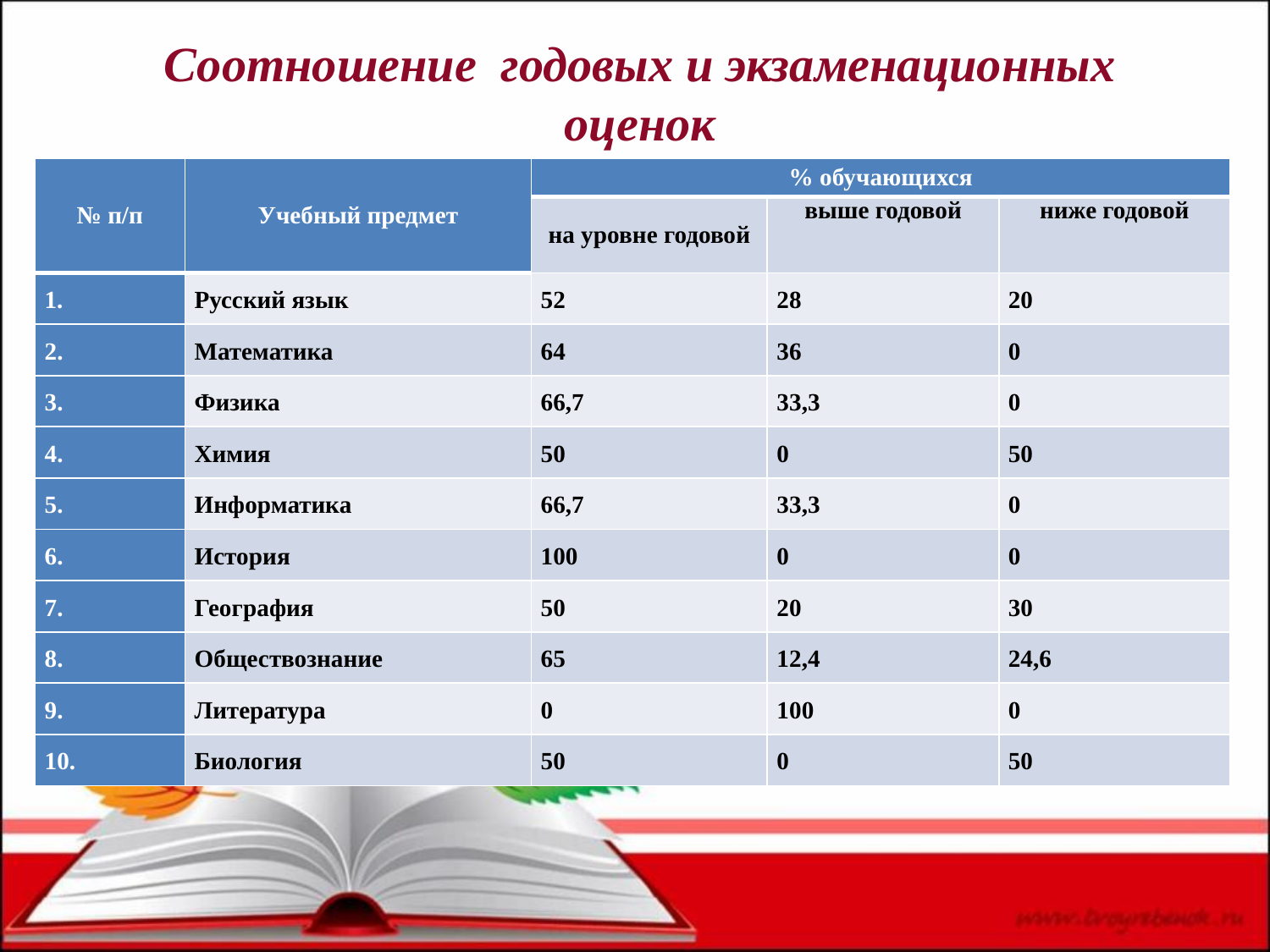

Соотношение  годовых и экзаменационных оценок
| № п/п | Учебный предмет | % обучающихся |  |  |
| --- | --- | --- | --- | --- |
|  |  | на уровне годовой | выше годовой | ниже годовой |
|  | Русский язык | 52 | 28 | 20 |
| 2. | Математика | 64 | 36 | 0 |
| 3. | Физика | 66,7 | 33,3 | 0 |
| 4. | Химия | 50 | 0 | 50 |
| 5. | Информатика | 66,7 | 33,3 | 0 |
| 6. | История | 100 | 0 | 0 |
| 7. | География | 50 | 20 | 30 |
| 8. | Обществознание | 65 | 12,4 | 24,6 |
| 9. | Литература | 0 | 100 | 0 |
| 10. | Биология | 50 | 0 | 50 |